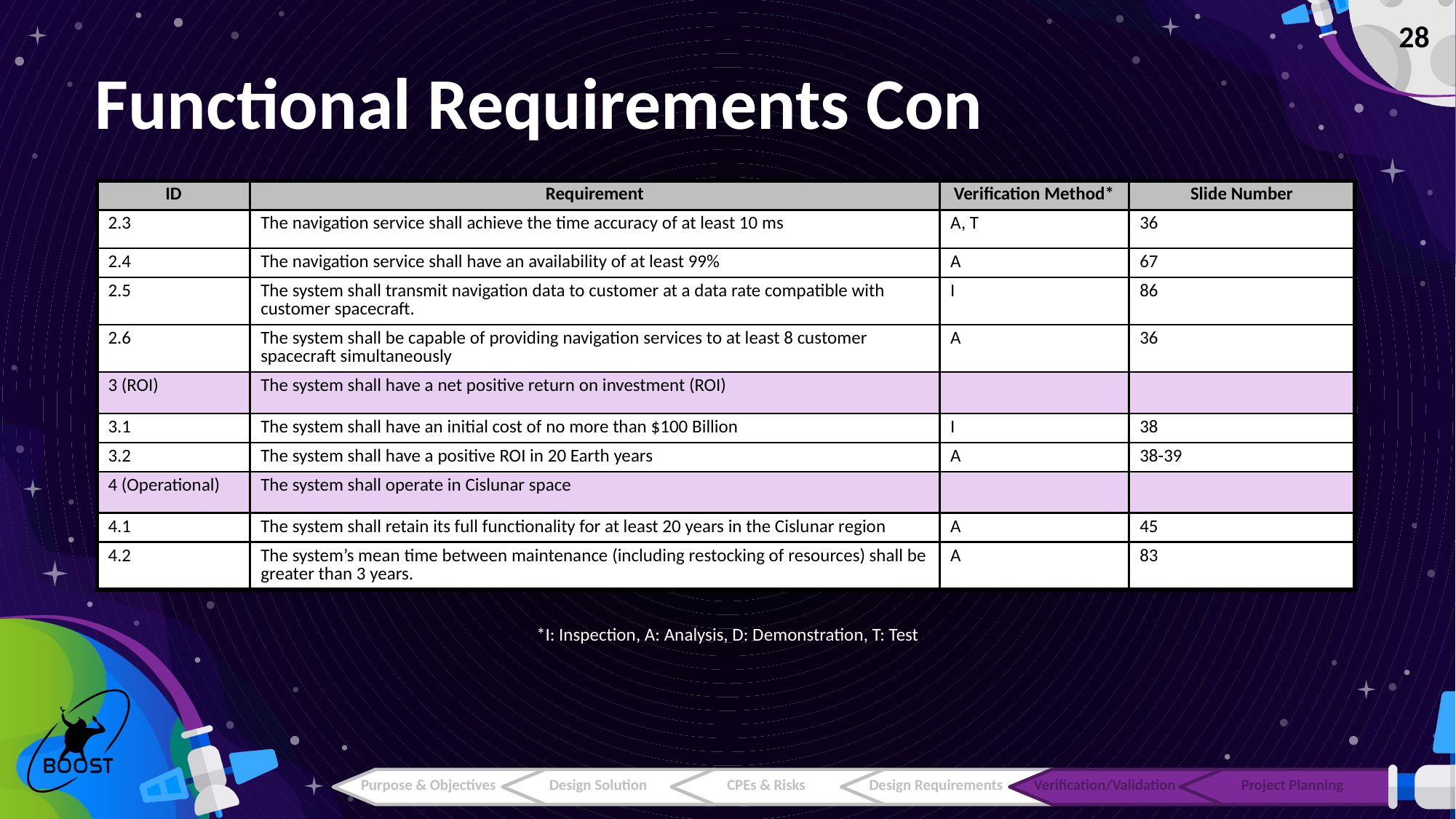

28
# Functional Requirements Con
| ID | Requirement | Verification Method\* | Slide Number |
| --- | --- | --- | --- |
| 2.3 | The navigation service shall achieve the time accuracy of at least 10 ms | A, T | 36 |
| 2.4 | The navigation service shall have an availability of at least 99% | A | 67 |
| 2.5 | The system shall transmit navigation data to customer at a data rate compatible with customer spacecraft. | I | 86 |
| 2.6 | The system shall be capable of providing navigation services to at least 8 customer spacecraft simultaneously | A | 36 |
| 3 (ROI) | The system shall have a net positive return on investment (ROI) |  |  |
| 3.1 | The system shall have an initial cost of no more than $100 Billion | I | 38 |
| 3.2 | The system shall have a positive ROI in 20 Earth years | A | 38-39 |
| 4 (Operational) | The system shall operate in Cislunar space |  |  |
| 4.1 | The system shall retain its full functionality for at least 20 years in the Cislunar region | A | 45 |
| 4.2 | The system’s mean time between maintenance (including restocking of resources) shall be greater than 3 years. | A | 83 |
*I: Inspection, A: Analysis, D: Demonstration, T: Test